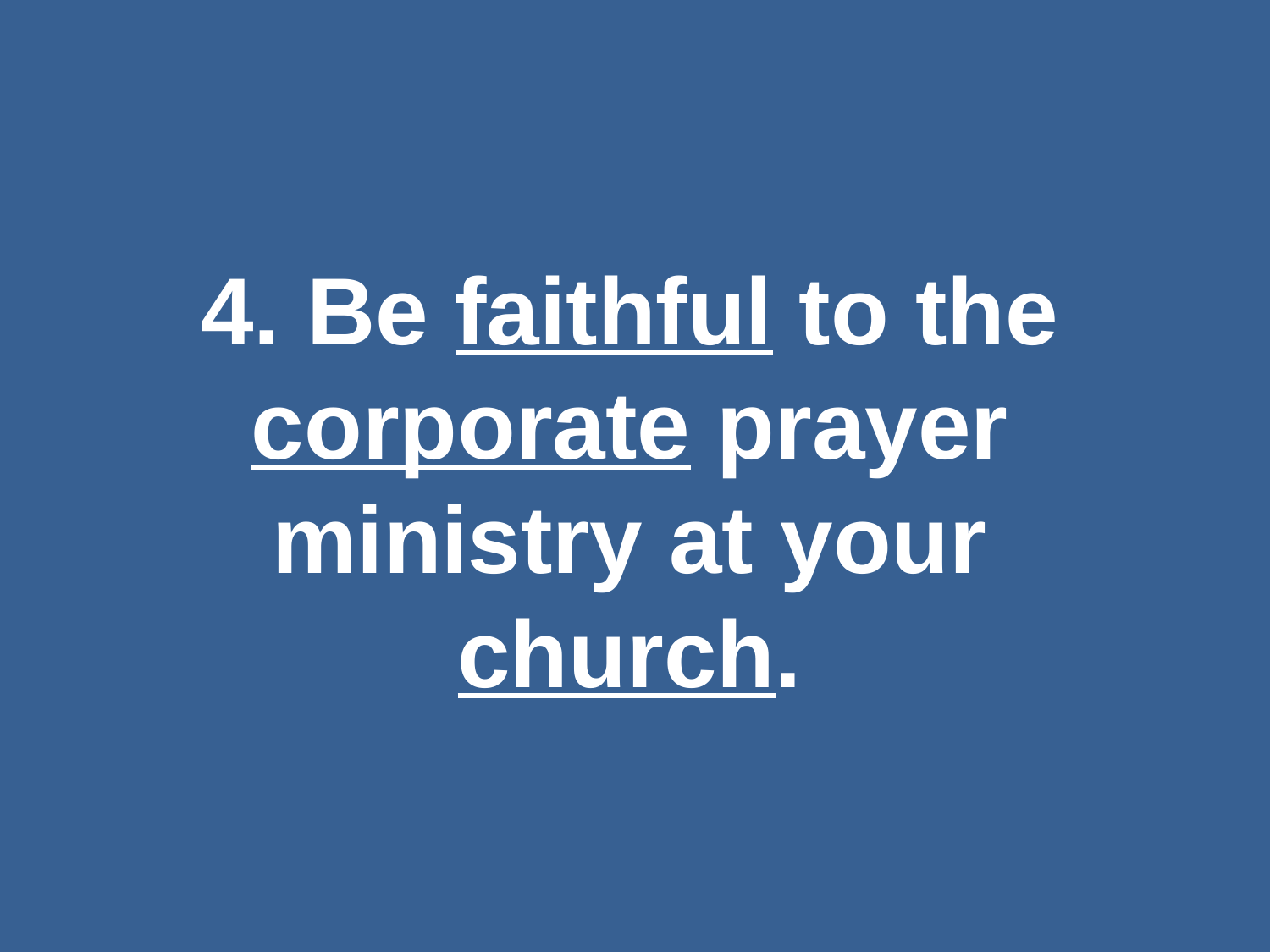

#
4. Be faithful to the corporate prayer ministry at your church.